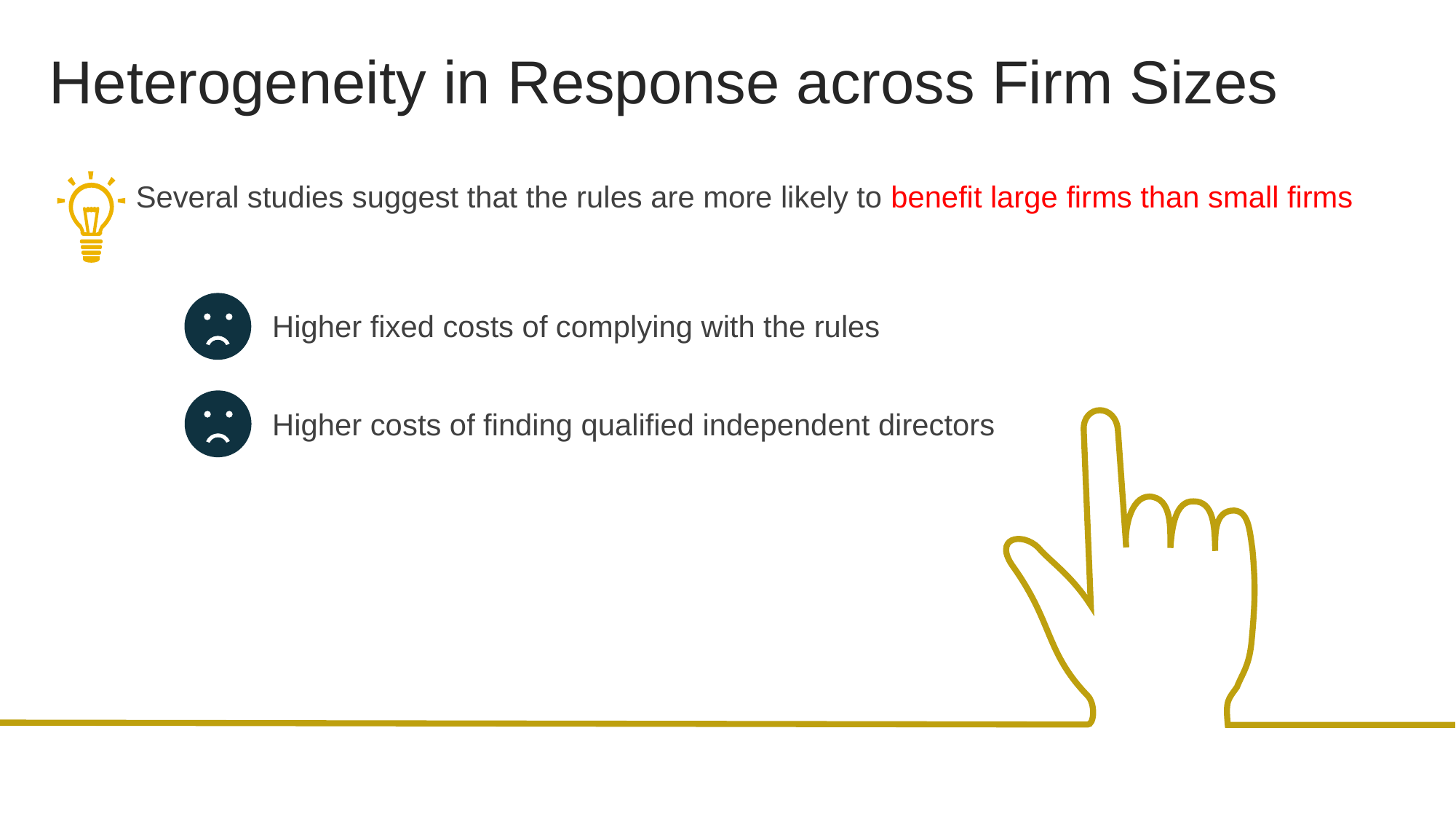

Heterogeneity in Response across Firm Sizes

Several studies suggest that the rules are more likely to benefit large firms than small firms

Higher fixed costs of complying with the rules

Higher costs of finding qualified independent directors

### Chart

| Category |
|---|